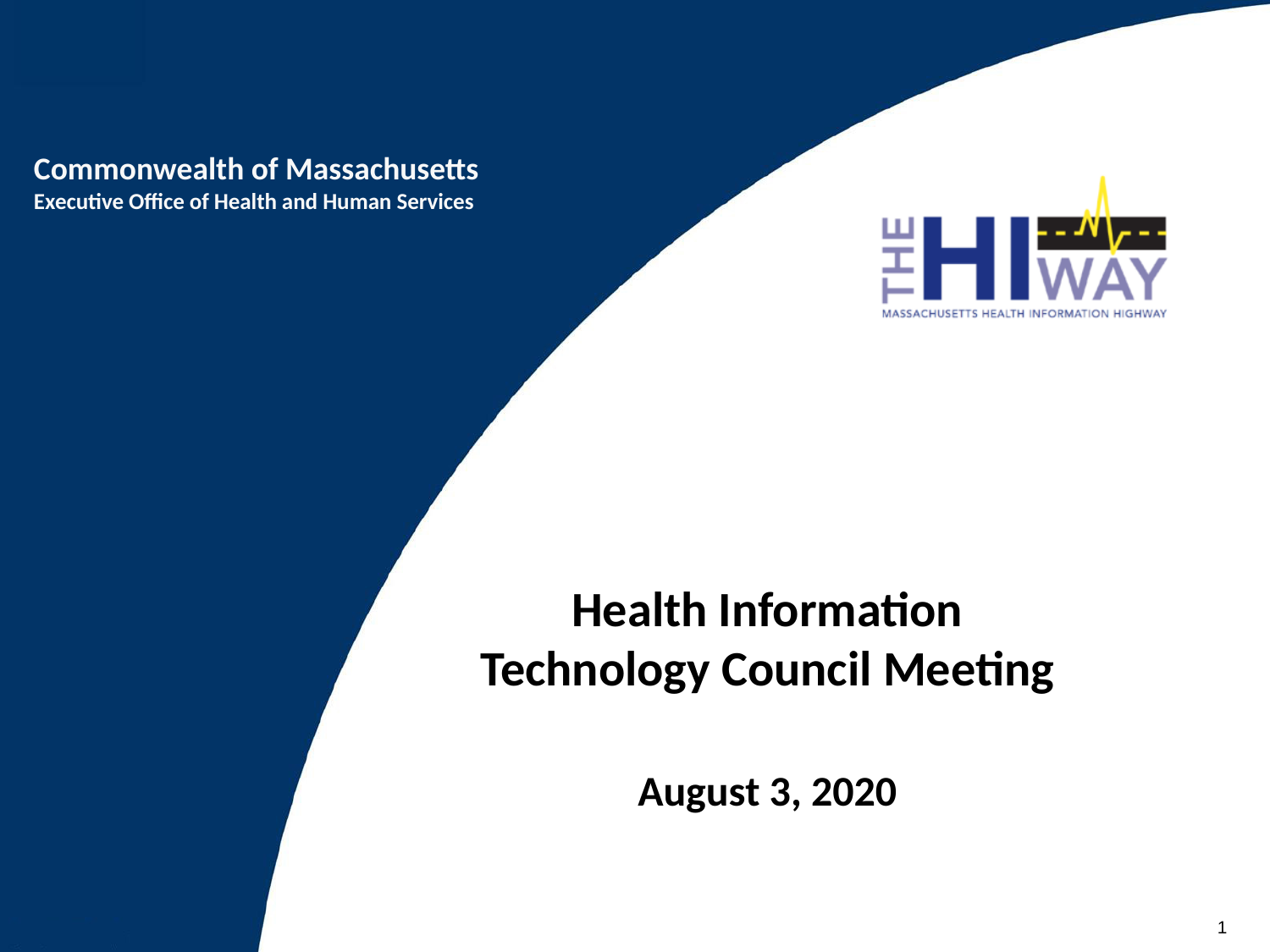

# V
Health Information Technology Council Meeting

August 3, 2020
1